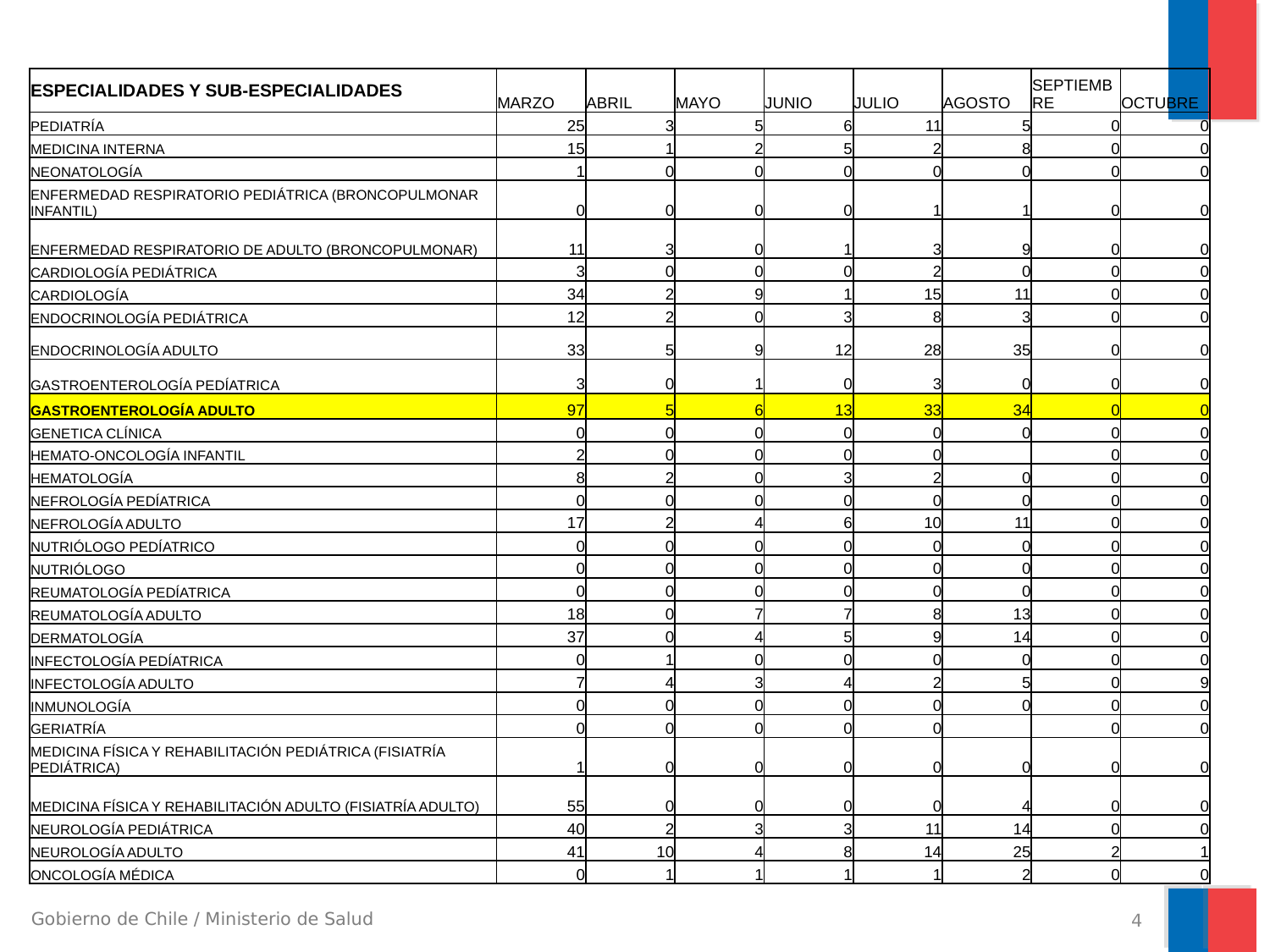

| ESPECIALIDADES Y SUB-ESPECIALIDADES | MARZO | ABRIL | MAYO | JUNIO | JULIO | AGOSTO | SEPTIEMBRE | OCTUBRE |
| --- | --- | --- | --- | --- | --- | --- | --- | --- |
| PEDIATRÍA | 25 | 3 | 5 | 6 | 11 | 5 | 0 | 0 |
| MEDICINA INTERNA | 15 | 1 | 2 | 5 | 2 | 8 | 0 | 0 |
| NEONATOLOGÍA | 1 | 0 | 0 | 0 | 0 | 0 | 0 | 0 |
| ENFERMEDAD RESPIRATORIO PEDIÁTRICA (BRONCOPULMONAR INFANTIL) | 0 | 0 | 0 | 0 | 1 | 1 | 0 | 0 |
| ENFERMEDAD RESPIRATORIO DE ADULTO (BRONCOPULMONAR) | 11 | 3 | 0 | 1 | 3 | 9 | 0 | 0 |
| CARDIOLOGÍA PEDIÁTRICA | 3 | 0 | 0 | 0 | 2 | 0 | 0 | 0 |
| CARDIOLOGÍA | 34 | 2 | 9 | 1 | 15 | 11 | 0 | 0 |
| ENDOCRINOLOGÍA PEDIÁTRICA | 12 | 2 | 0 | 3 | 8 | 3 | 0 | 0 |
| ENDOCRINOLOGÍA ADULTO | 33 | 5 | 9 | 12 | 28 | 35 | 0 | 0 |
| GASTROENTEROLOGÍA PEDÍATRICA | 3 | 0 | 1 | 0 | 3 | 0 | 0 | 0 |
| GASTROENTEROLOGÍA ADULTO | 97 | 5 | 6 | 13 | 33 | 34 | 0 | 0 |
| GENETICA CLÍNICA | 0 | 0 | 0 | 0 | 0 | 0 | 0 | 0 |
| HEMATO-ONCOLOGÍA INFANTIL | 2 | 0 | 0 | 0 | 0 |  | 0 | 0 |
| HEMATOLOGÍA | 8 | 2 | 0 | 3 | 2 | 0 | 0 | 0 |
| NEFROLOGÍA PEDÍATRICA | 0 | 0 | 0 | 0 | 0 | 0 | 0 | 0 |
| NEFROLOGÍA ADULTO | 17 | 2 | 4 | 6 | 10 | 11 | 0 | 0 |
| NUTRIÓLOGO PEDÍATRICO | 0 | 0 | 0 | 0 | 0 | 0 | 0 | 0 |
| NUTRIÓLOGO | 0 | 0 | 0 | 0 | 0 | 0 | 0 | 0 |
| REUMATOLOGÍA PEDÍATRICA | 0 | 0 | 0 | 0 | 0 | 0 | 0 | 0 |
| REUMATOLOGÍA ADULTO | 18 | 0 | 7 | 7 | 8 | 13 | 0 | 0 |
| DERMATOLOGÍA | 37 | 0 | 4 | 5 | 9 | 14 | 0 | 0 |
| INFECTOLOGÍA PEDÍATRICA | 0 | 1 | 0 | 0 | 0 | 0 | 0 | 0 |
| INFECTOLOGÍA ADULTO | 7 | 4 | 3 | 4 | 2 | 5 | 0 | 9 |
| INMUNOLOGÍA | 0 | 0 | 0 | 0 | 0 | 0 | 0 | 0 |
| GERIATRÍA | 0 | 0 | 0 | 0 | 0 |  | 0 | 0 |
| MEDICINA FÍSICA Y REHABILITACIÓN PEDIÁTRICA (FISIATRÍA PEDIÁTRICA) | 1 | 0 | 0 | 0 | 0 | 0 | 0 | 0 |
| MEDICINA FÍSICA Y REHABILITACIÓN ADULTO (FISIATRÍA ADULTO) | 55 | 0 | 0 | 0 | 0 | 4 | 0 | 0 |
| NEUROLOGÍA PEDIÁTRICA | 40 | 2 | 3 | 3 | 11 | 14 | 0 | 0 |
| NEUROLOGÍA ADULTO | 41 | 10 | 4 | 8 | 14 | 25 | 2 | 1 |
| ONCOLOGÍA MÉDICA | 0 | 1 | 1 | 1 | 1 | 2 | 0 | 0 |
4